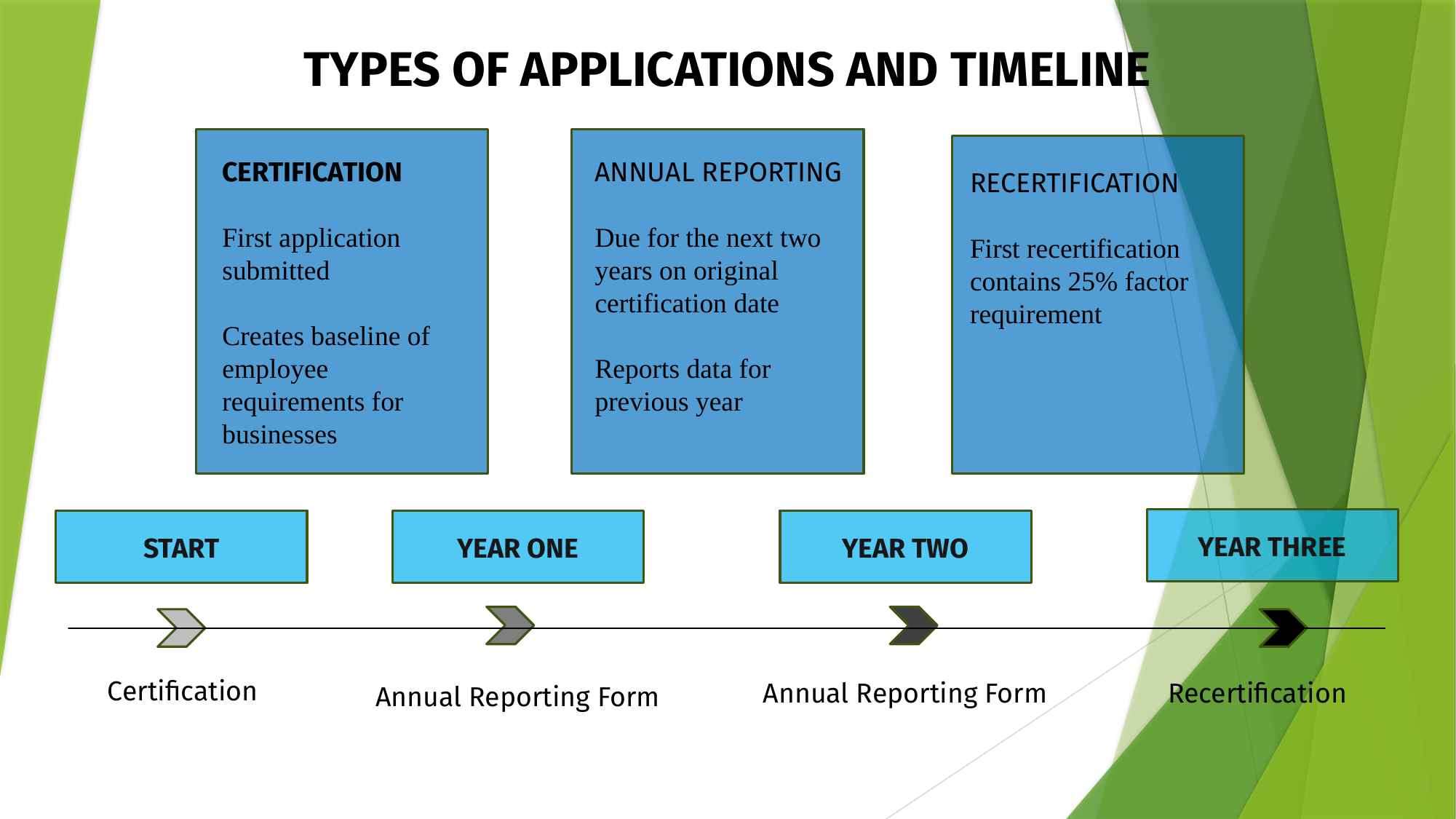

TYPES OF APPLICATIONS AND TIMELINE

CERTIFICATION

First application submitted

Creates baseline of employee requirements for businesses
ANNUAL REPORTING

Due for the next two years on original certification date

Reports data for previous year
RECERTIFICATION

First recertification contains 25% factor requirement

YEAR THREE
START
YEAR ONE
YEAR TWO

Certification
Annual Reporting Form
Recertification
Annual Reporting Form